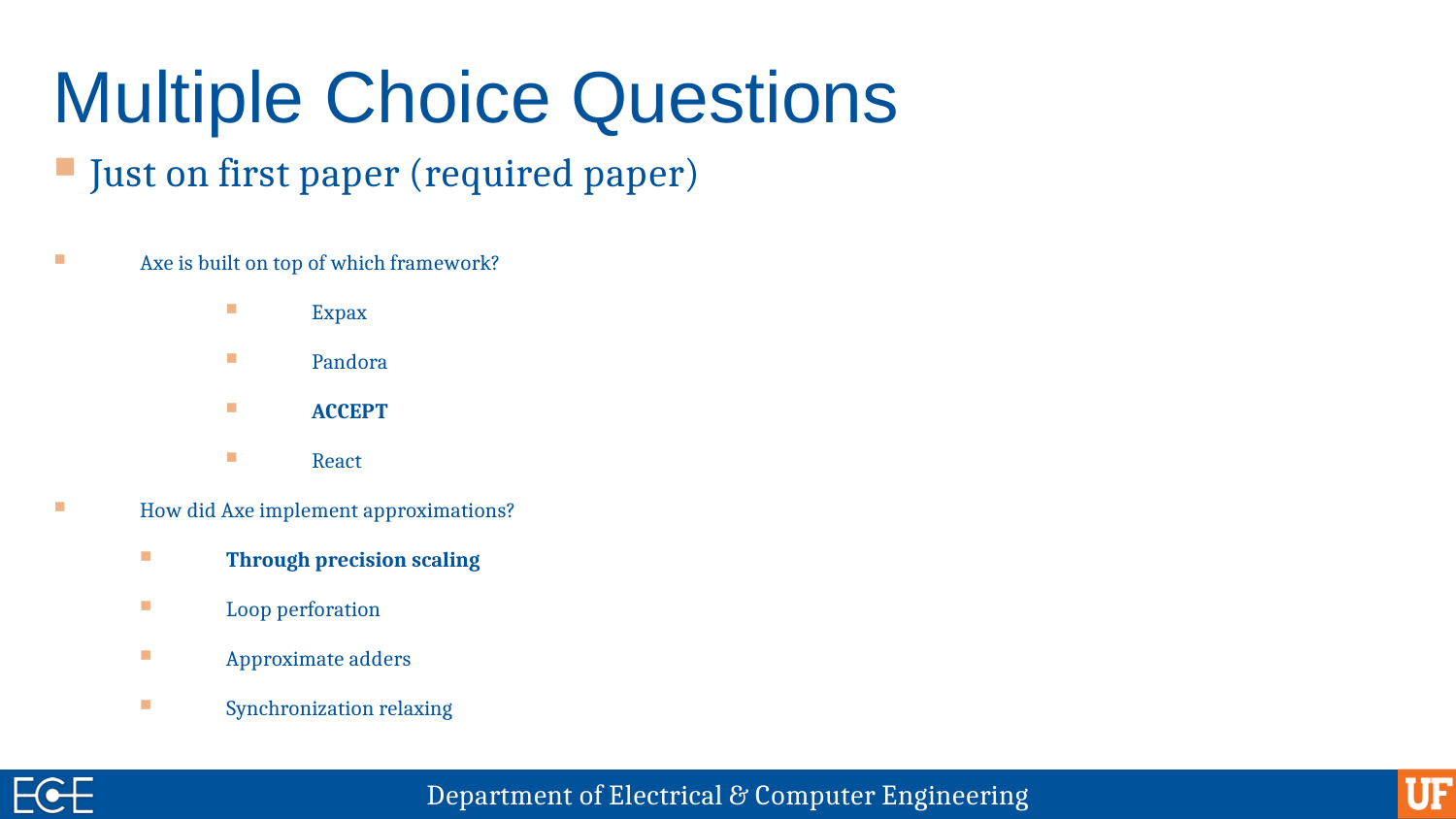

# Multiple Choice Questions
Just on first paper (required paper)
Axe is built on top of which framework?
Expax
Pandora
ACCEPT
React
How did Axe implement approximations?
Through precision scaling
Loop perforation
Approximate adders
Synchronization relaxing